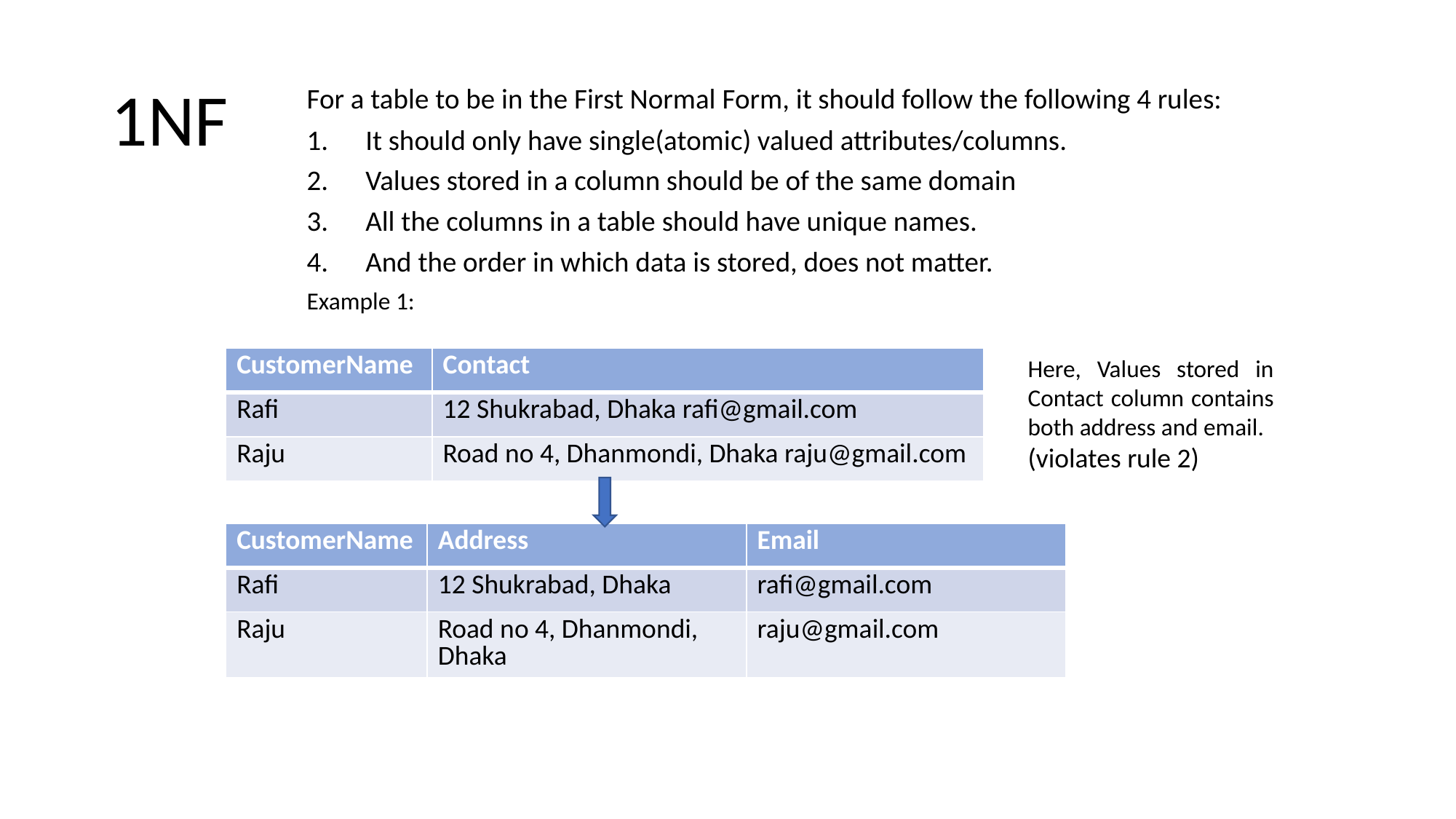

# 1NF
For a table to be in the First Normal Form, it should follow the following 4 rules:
It should only have single(atomic) valued attributes/columns.
Values stored in a column should be of the same domain
All the columns in a table should have unique names.
And the order in which data is stored, does not matter.
Example 1:

| CustomerName | Contact |
| --- | --- |
| Rafi | 12 Shukrabad, Dhaka rafi@gmail.com |
| Raju | Road no 4, Dhanmondi, Dhaka raju@gmail.com |
Here, Values stored in Contact column contains both address and email.
(violates rule 2)

| CustomerName | Address | Email |
| --- | --- | --- |
| Rafi | 12 Shukrabad, Dhaka | rafi@gmail.com |
| Raju | Road no 4, Dhanmondi, Dhaka | raju@gmail.com |